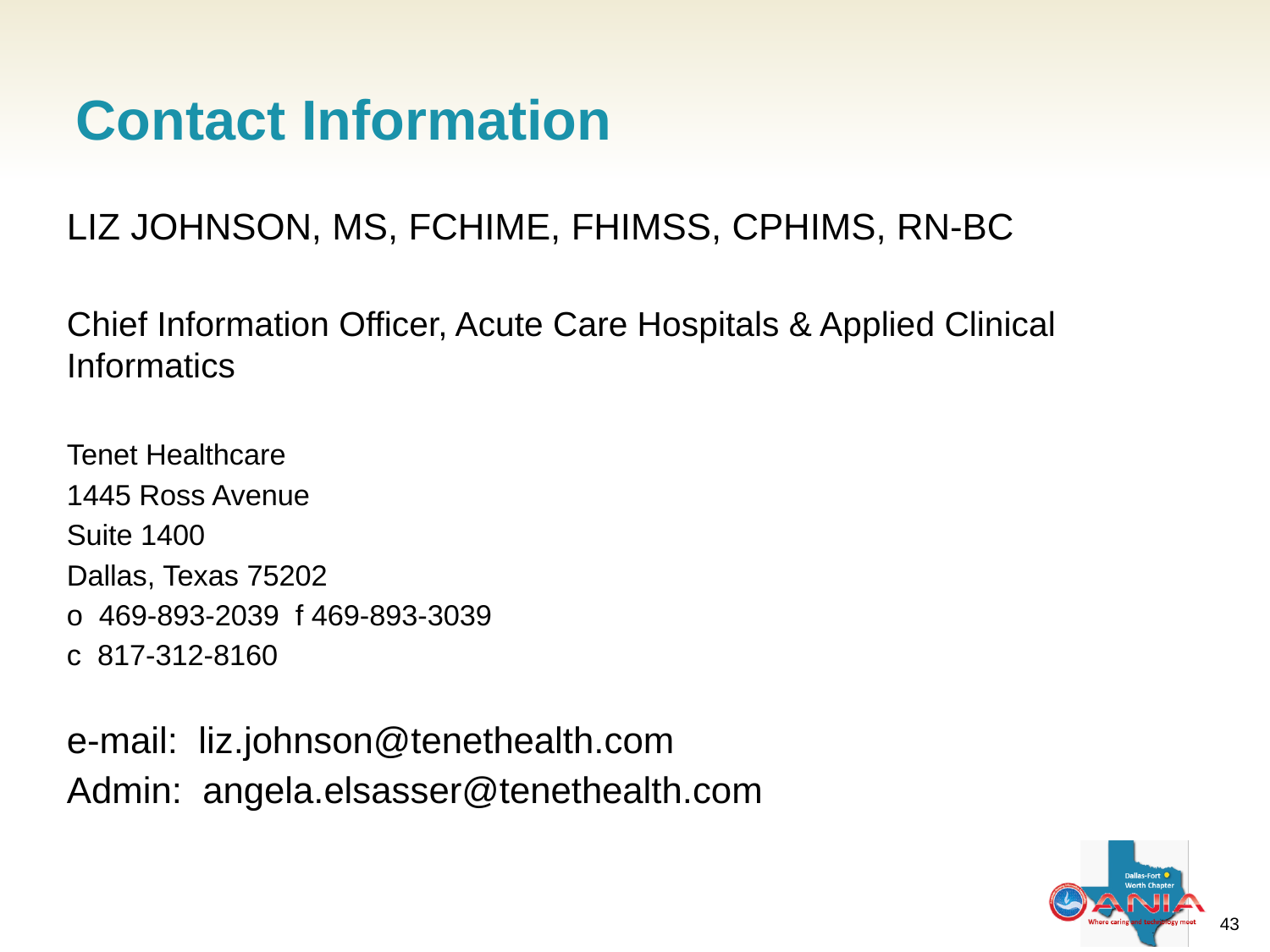

# Contact Information
LIZ JOHNSON, MS, FCHIME, FHIMSS, CPHIMS, RN-BC

Chief Information Officer, Acute Care Hospitals & Applied Clinical Informatics

Tenet Healthcare
1445 Ross Avenue
Suite 1400
Dallas, Texas 75202
o  469-893-2039  f 469-893-3039
c  817-312-8160

e-mail:  liz.johnson@tenethealth.com
Admin:  angela.elsasser@tenethealth.com
43